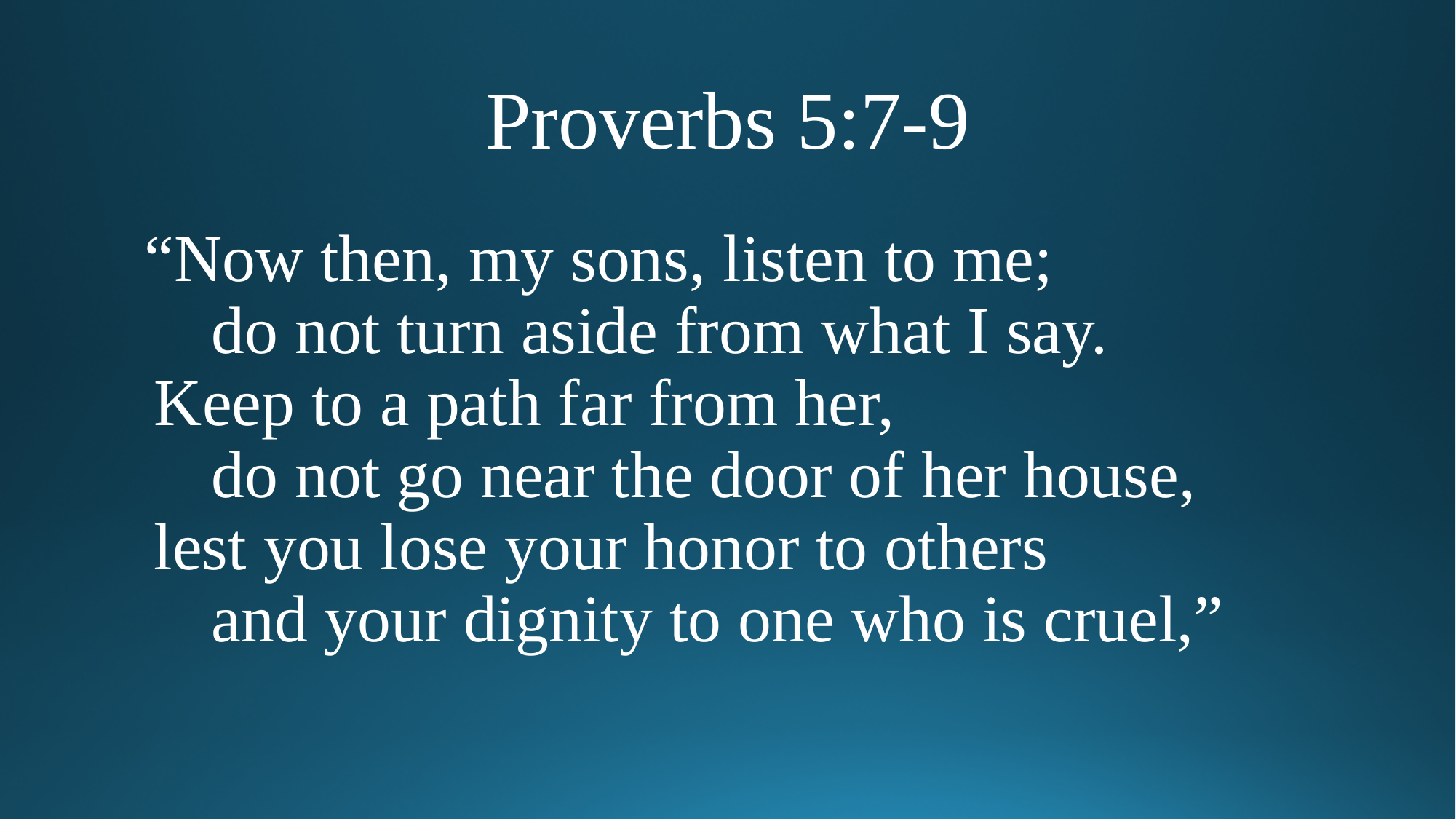

# Proverbs 5:7-9
“Now then, my sons, listen to me;
    do not turn aside from what I say.
 Keep to a path far from her,
    do not go near the door of her house,
 lest you lose your honor to others
    and your dignity to one who is cruel,”